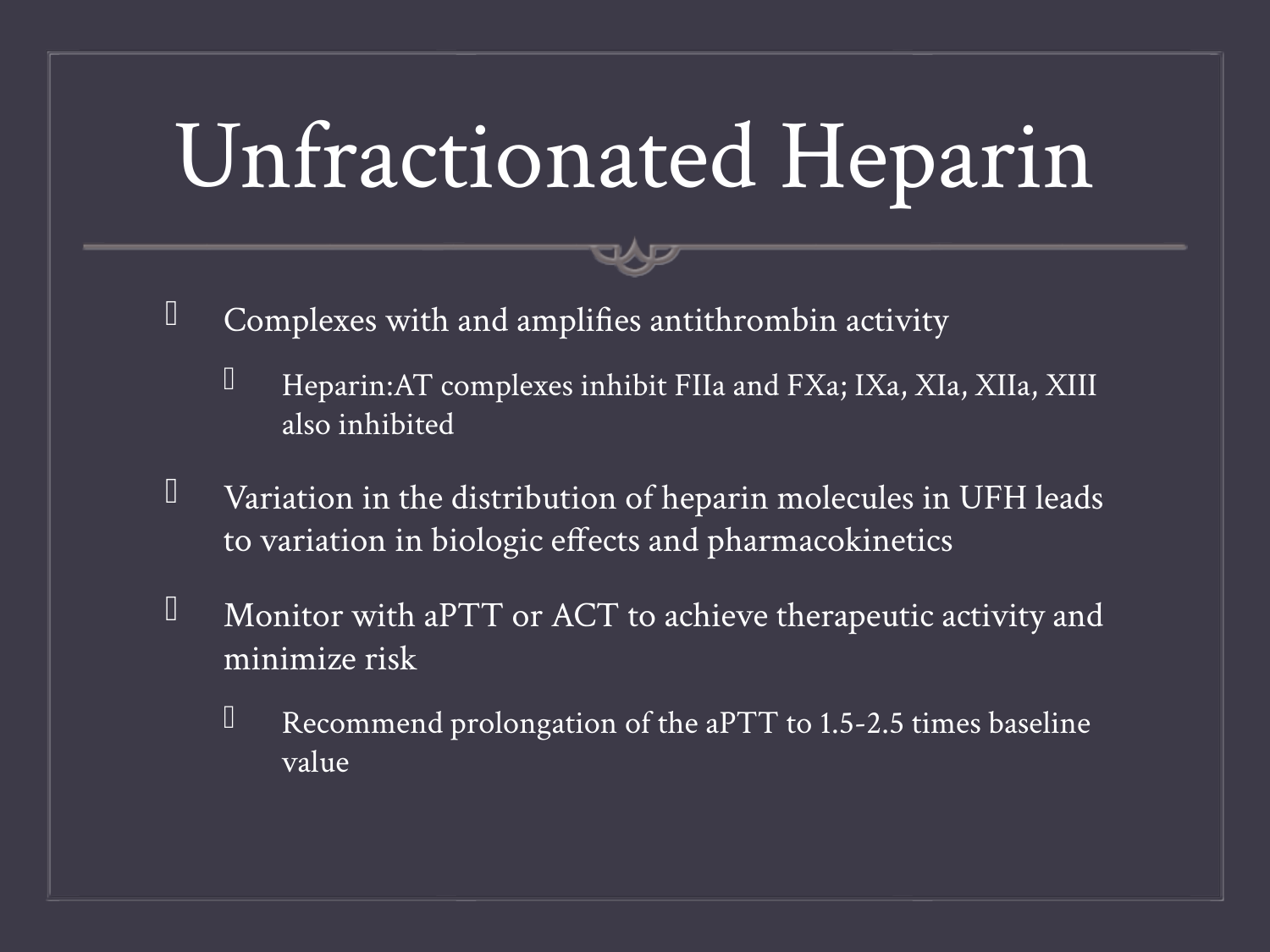

# Unfractionated Heparin
Complexes with and amplifies antithrombin activity
Heparin:AT complexes inhibit FIIa and FXa; IXa, XIa, XIIa, XIII also inhibited
Variation in the distribution of heparin molecules in UFH leads to variation in biologic effects and pharmacokinetics
Monitor with aPTT or ACT to achieve therapeutic activity and minimize risk
Recommend prolongation of the aPTT to 1.5-2.5 times baseline value